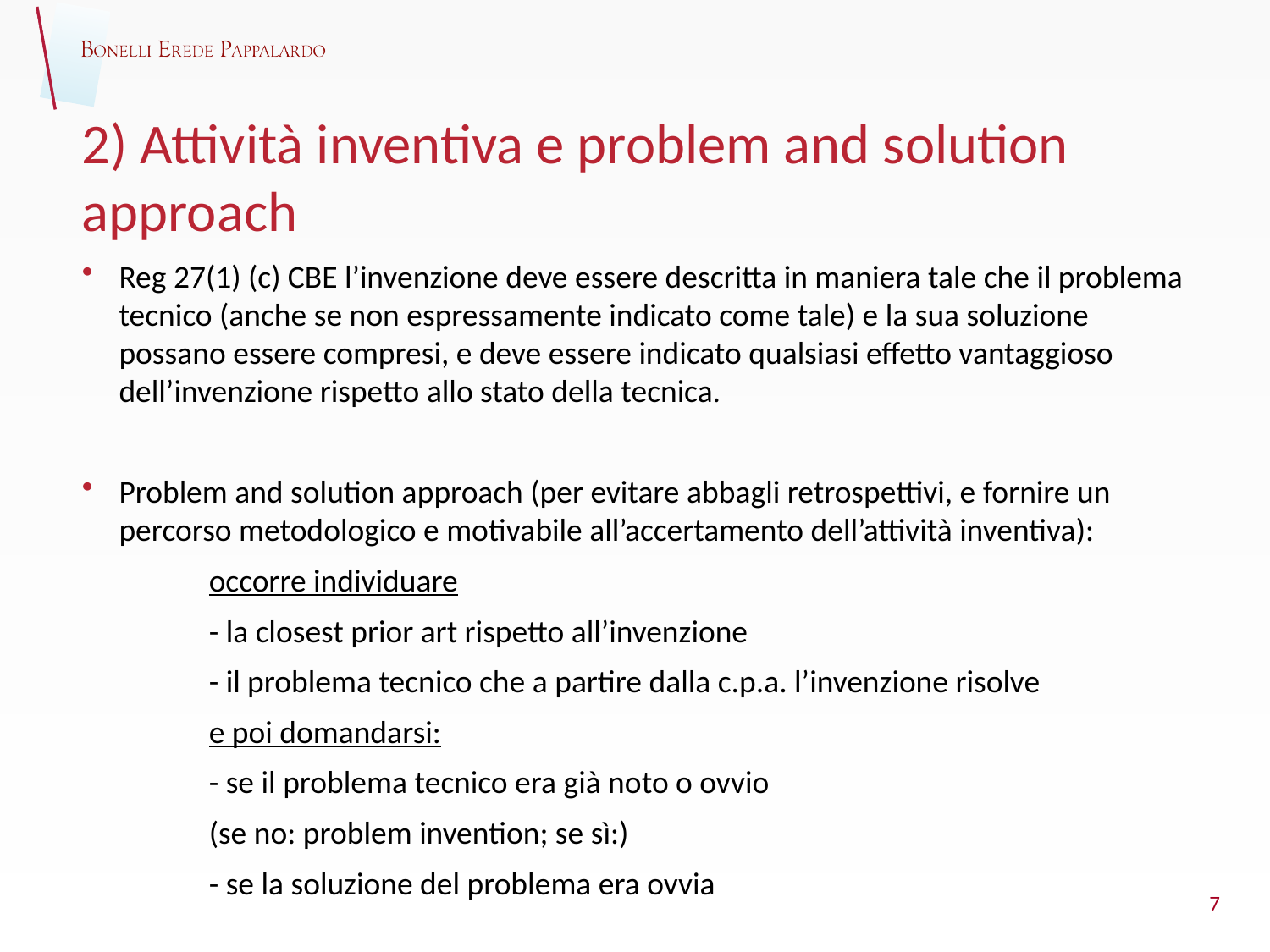

# 2) Attività inventiva e problem and solution approach
Reg 27(1) (c) CBE l’invenzione deve essere descritta in maniera tale che il problema tecnico (anche se non espressamente indicato come tale) e la sua soluzione possano essere compresi, e deve essere indicato qualsiasi effetto vantaggioso dell’invenzione rispetto allo stato della tecnica.

Problem and solution approach (per evitare abbagli retrospettivi, e fornire un percorso metodologico e motivabile all’accertamento dell’attività inventiva):
	occorre individuare
	- la closest prior art rispetto all’invenzione
	- il problema tecnico che a partire dalla c.p.a. l’invenzione risolve
	e poi domandarsi:
	- se il problema tecnico era già noto o ovvio
	(se no: problem invention; se sì:)
	- se la soluzione del problema era ovvia

7